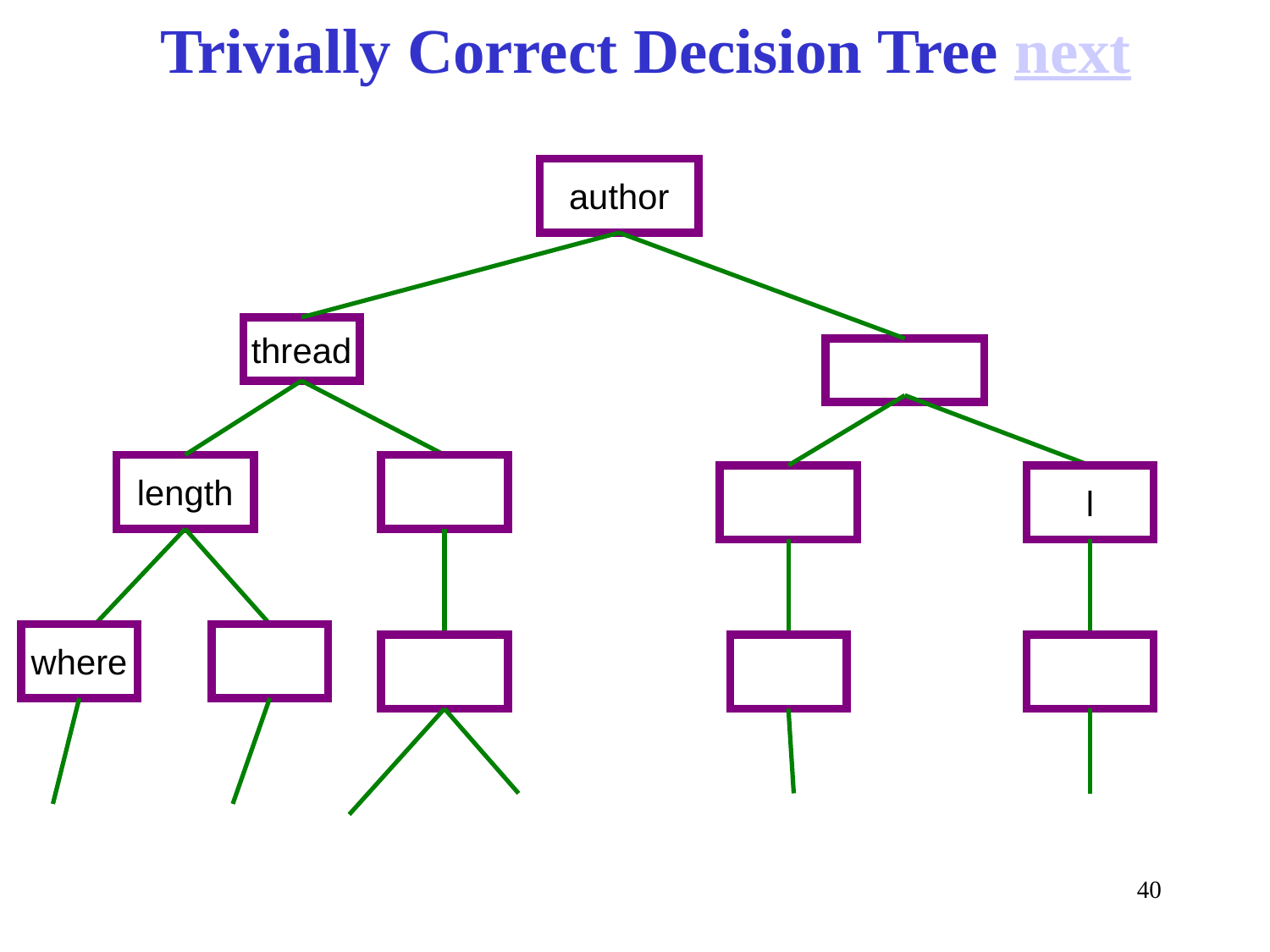

# Trivially Correct Decision Tree next
author
thread

length

l
where

40